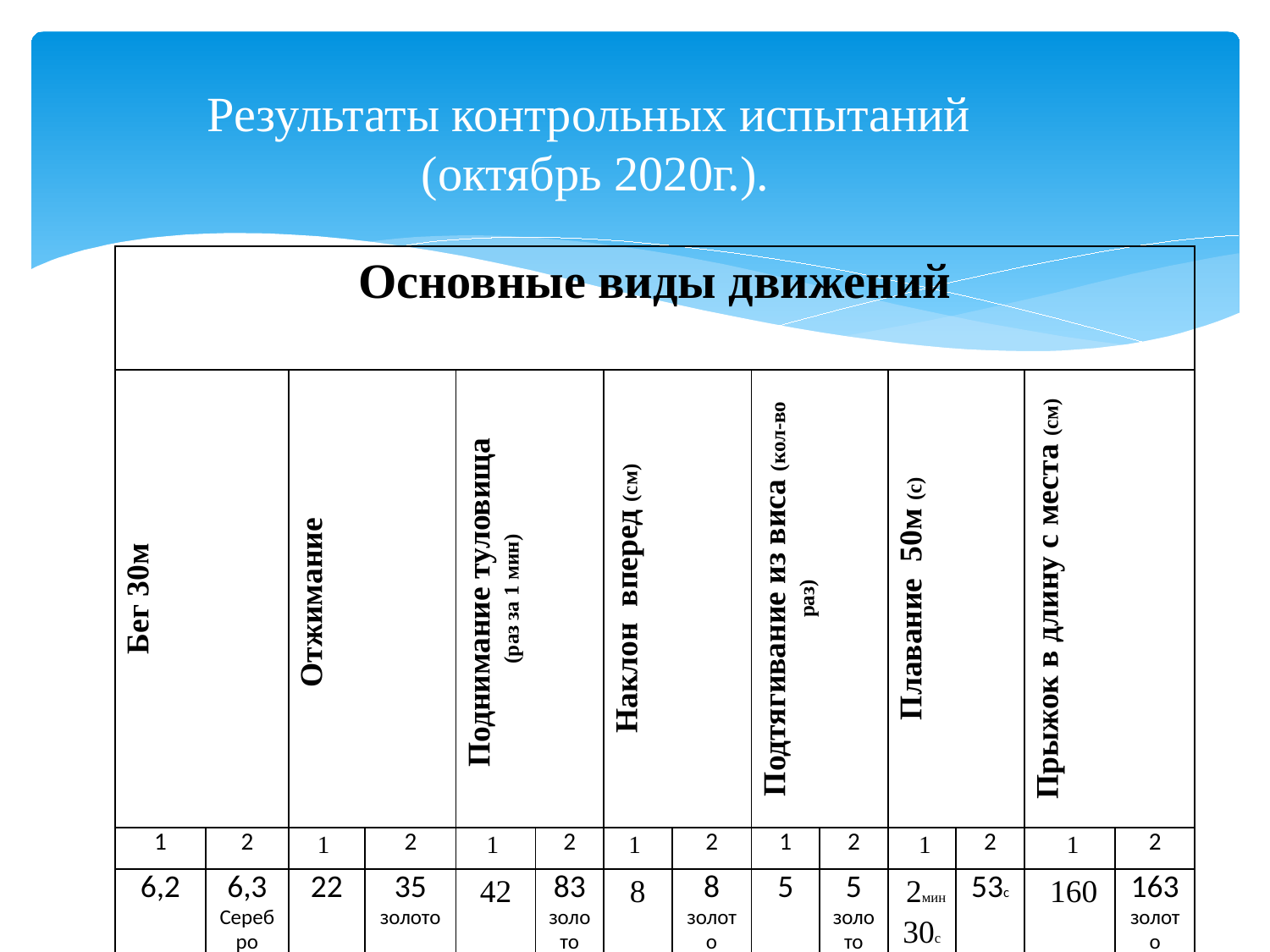

Результаты контрольных испытаний
(октябрь 2020г.).
| Основные виды движений |  |  |  |  |  |  |  |  |  |  |  |  |  |
| --- | --- | --- | --- | --- | --- | --- | --- | --- | --- | --- | --- | --- | --- |
| Бег 30м |  | Отжимание |  | Поднимание туловища (раз за 1 мин) |  | Наклон вперед (см) |  | Подтягивание из виса (кол-во раз) |  | Плавание 50м (с) |  | Прыжок в длину с места (см) |  |
| 1 | 2 | 1 | 2 | 1 | 2 | 1 | 2 | 1 | 2 | 1 | 2 | 1 | 2 |
| 6,2 | 6,3 Серебро | 22 | 35 золото | 42 | 83 золото | 8 | 8 золото | 5 | 5 золото | 2мин30с | 53с | 160 | 163 золото |